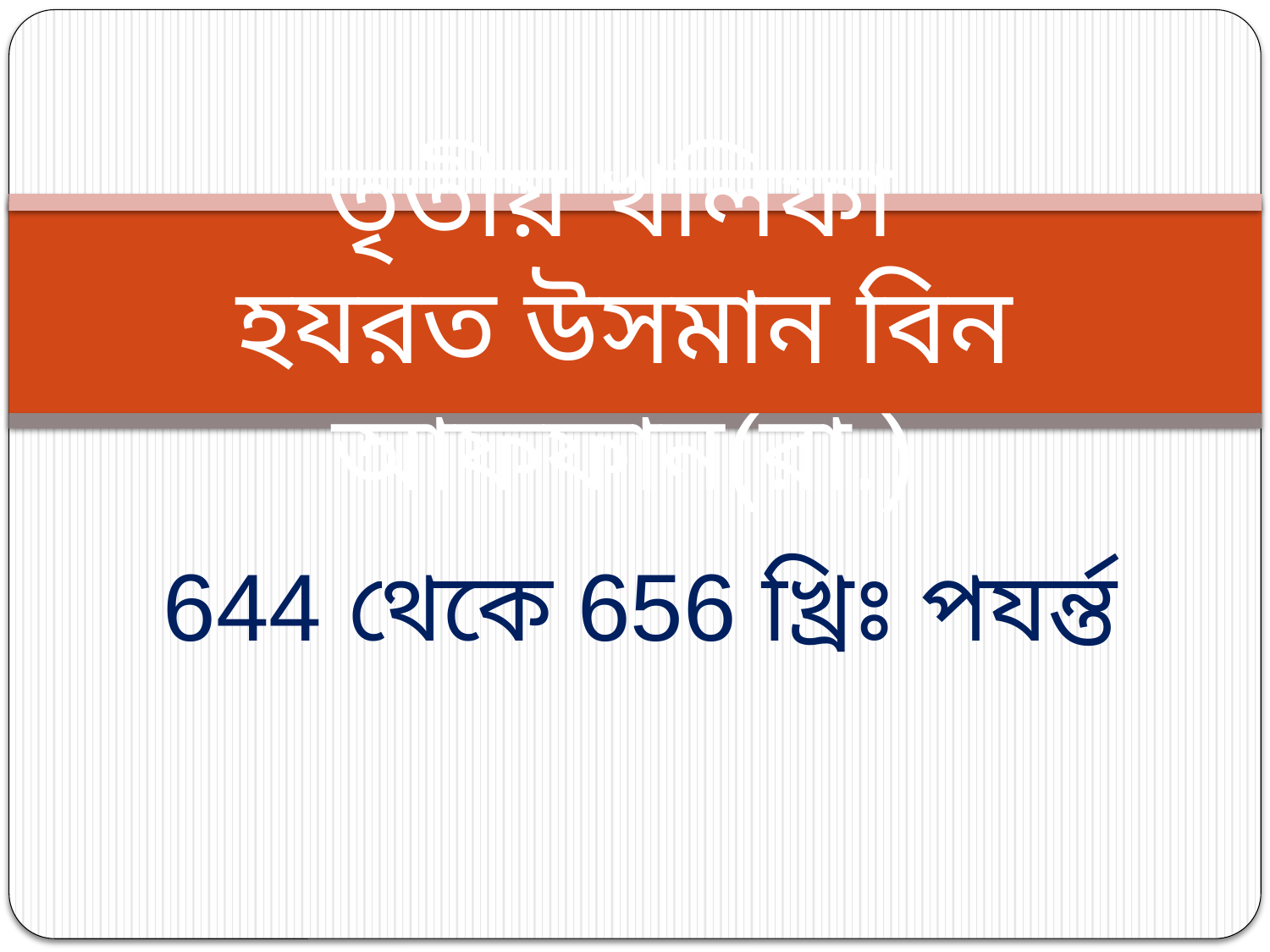

# তৃতীয় খলিফা হযরত উসমান বিন আফফান(রা.)
644 থেকে 656 খ্রিঃ পযর্ন্ত